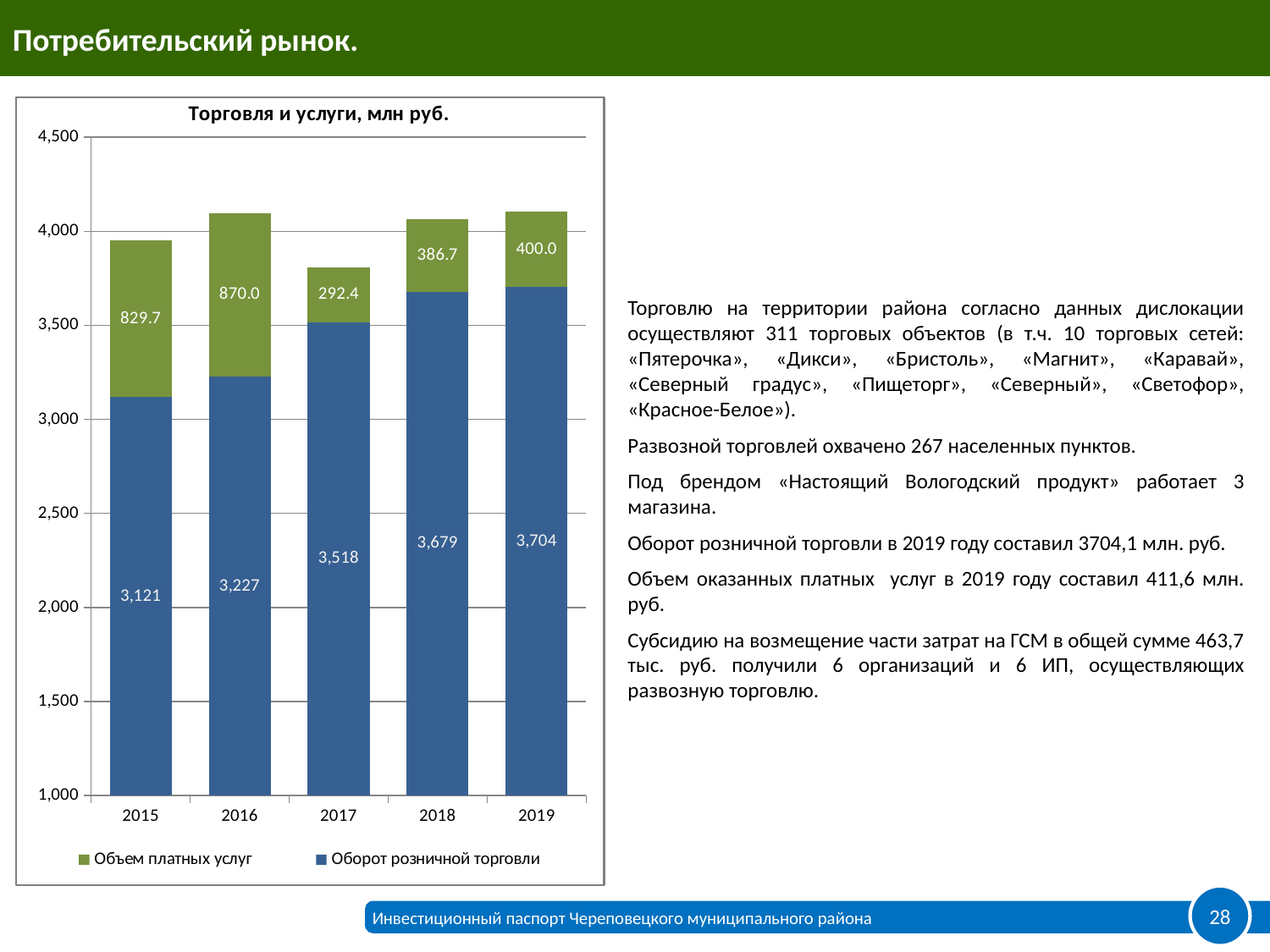

Потребительский рынок.

### Chart: Торговля и услуги, млн руб.

| Category | Оборот розничной торговли | Объем платных услуг |
|---|---|---|
| 2015 | 3120.8 | 829.7 |
| 2016 | 3226.9 | 870.0 |
| 2017 | 3517.6 | 292.4 |
| 2018 | 3679.2 | 386.7 |
| 2019 | 3704.1 | 400.0 |
Торговлю на территории района согласно данных дислокации осуществляют 311 торговых объектов (в т.ч. 10 торговых сетей: «Пятерочка», «Дикси», «Бристоль», «Магнит», «Каравай», «Северный градус», «Пищеторг», «Северный», «Светофор», «Красное-Белое»).
Развозной торговлей охвачено 267 населенных пунктов.
Под брендом «Настоящий Вологодский продукт» работает 3 магазина.
Оборот розничной торговли в 2019 году составил 3704,1 млн. руб.
Объем оказанных платных  услуг в 2019 году составил 411,6 млн. руб.
Субсидию на возмещение части затрат на ГСМ в общей сумме 463,7 тыс. руб. получили 6 организаций и 6 ИП, осуществляющих развозную торговлю.
Инвестиционный паспорт Череповецкого муниципального района
28